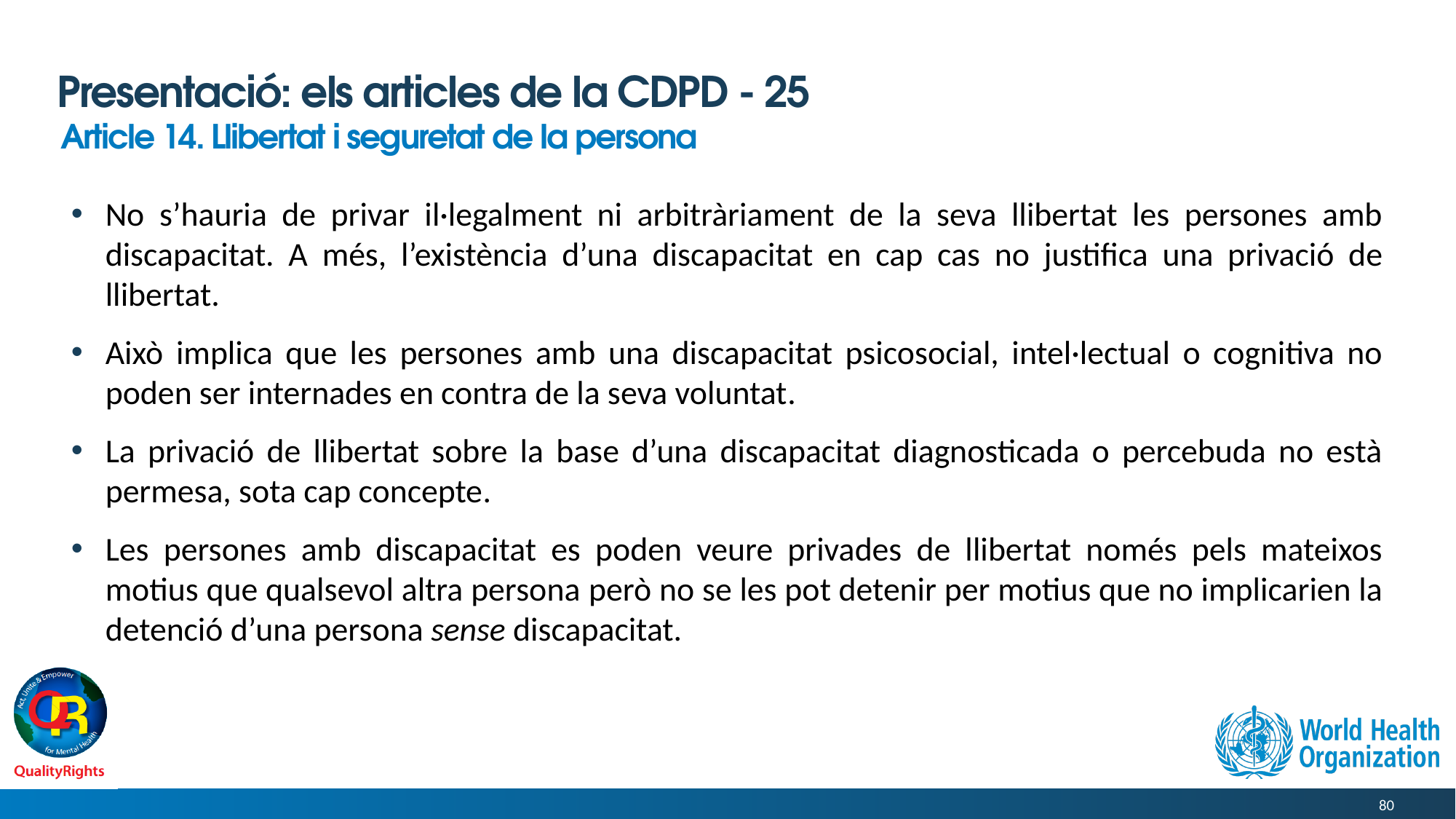

# Presentació: els articles de la CDPD - 25
Article 14. Llibertat i seguretat de la persona
No s’hauria de privar il·legalment ni arbitràriament de la seva llibertat les persones amb discapacitat. A més, l’existència d’una discapacitat en cap cas no justifica una privació de llibertat.
Això implica que les persones amb una discapacitat psicosocial, intel·lectual o cognitiva no poden ser internades en contra de la seva voluntat.
La privació de llibertat sobre la base d’una discapacitat diagnosticada o percebuda no està permesa, sota cap concepte.
Les persones amb discapacitat es poden veure privades de llibertat només pels mateixos motius que qualsevol altra persona però no se les pot detenir per motius que no implicarien la detenció d’una persona sense discapacitat.